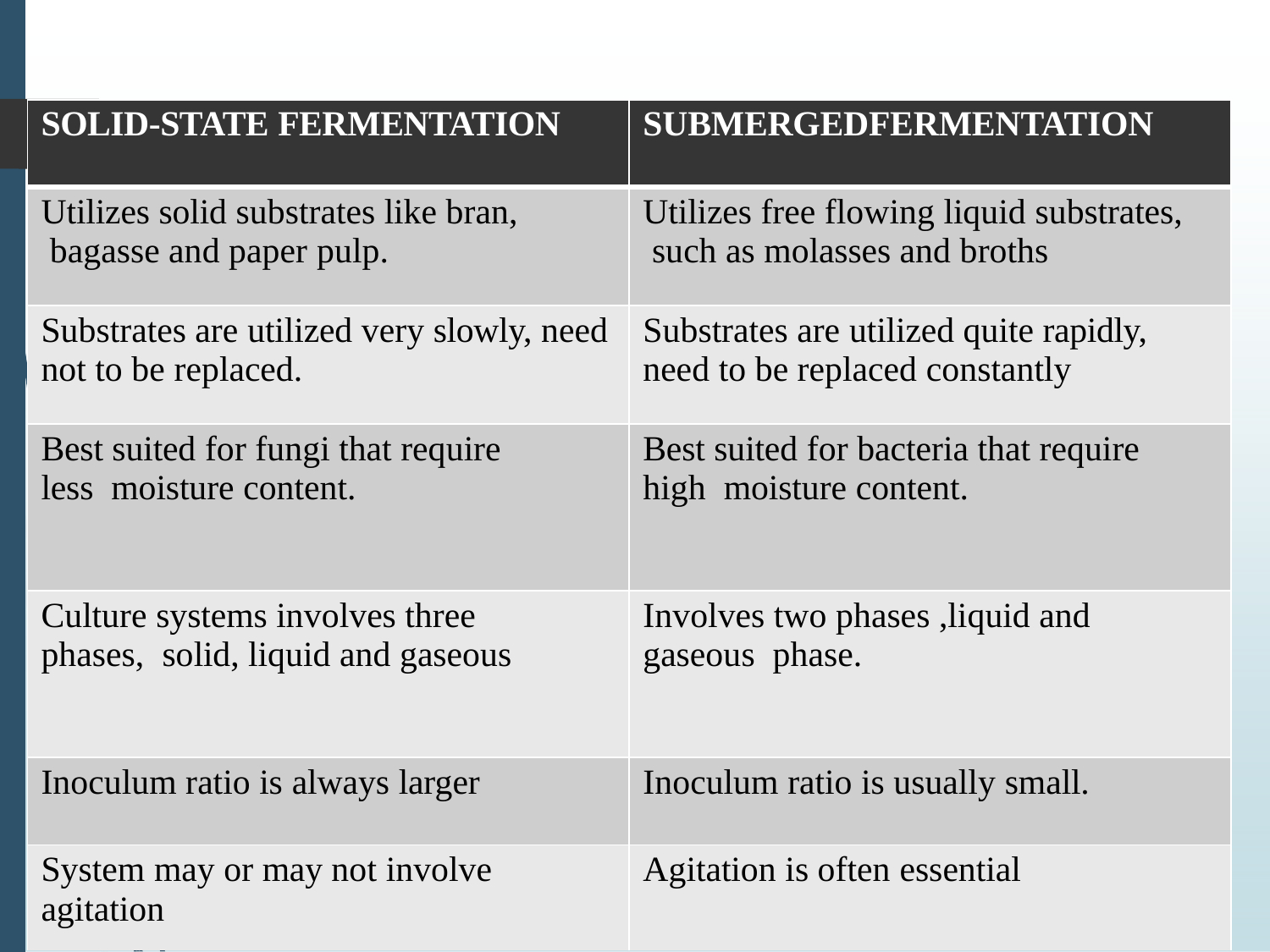

| SOLID-STATE FERMENTATION | SUBMERGEDFERMENTATION |
| --- | --- |
| Utilizes solid substrates like bran, bagasse and paper pulp. | Utilizes free flowing liquid substrates, such as molasses and broths |
| Substrates are utilized very slowly, need not to be replaced. | Substrates are utilized quite rapidly, need to be replaced constantly |
| Best suited for fungi that require less moisture content. | Best suited for bacteria that require high moisture content. |
| Culture systems involves three phases, solid, liquid and gaseous | Involves two phases ,liquid and gaseous phase. |
| Inoculum ratio is always larger | Inoculum ratio is usually small. |
| System may or may not involve agitation | Agitation is often essential |